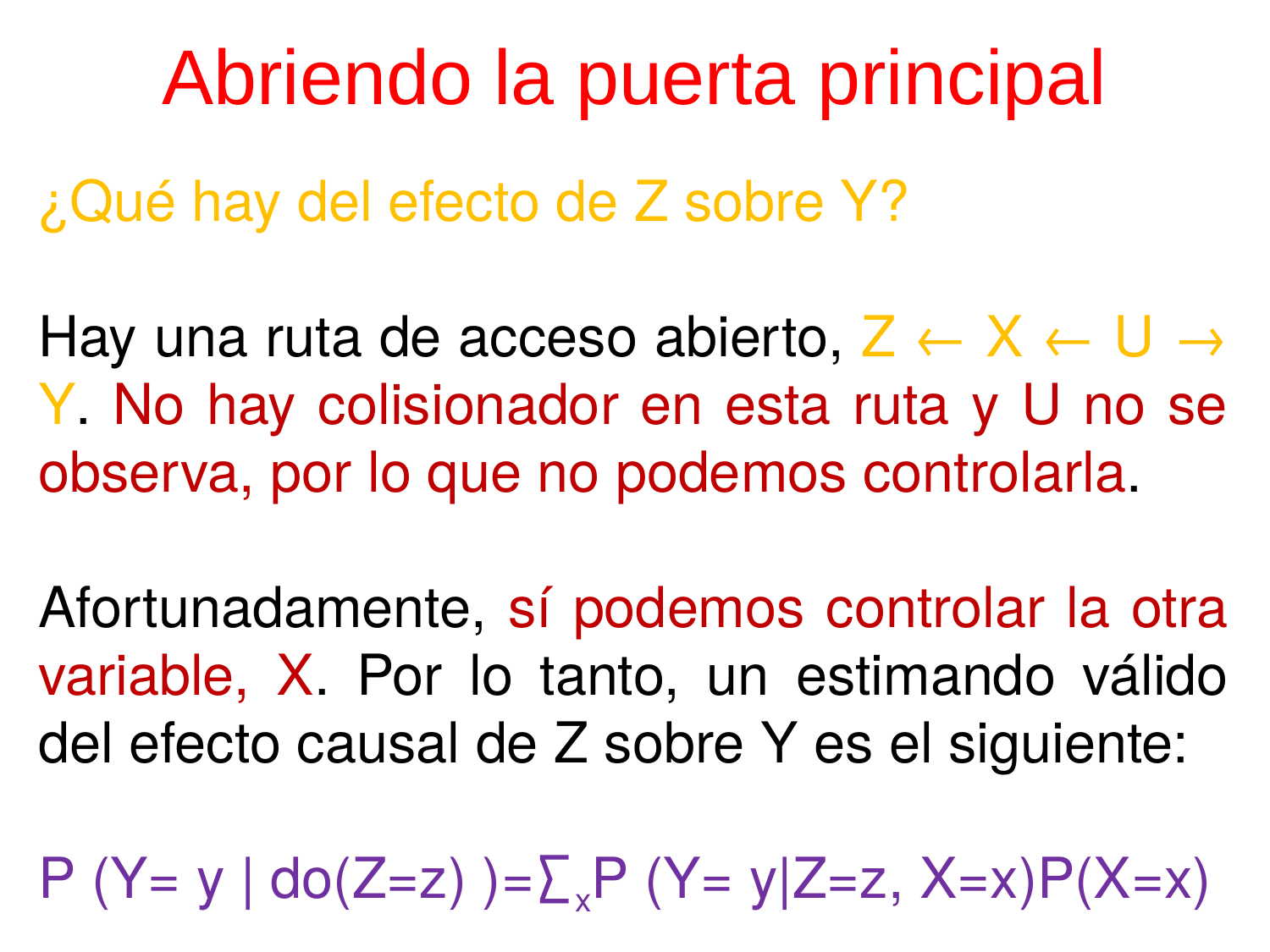

# Abriendo la puerta principal
¿Qué hay del efecto de Z sobre Y?

Hay una ruta de acceso abierto, Z ← X ← U → Y. No hay colisionador en esta ruta y U no se observa, por lo que no podemos controlarla.

Afortunadamente, sí podemos controlar la otra variable, X. Por lo tanto, un estimando válido del efecto causal de Z sobre Y es el siguiente:

P (Y= y | do(Z=z) )=∑xP (Y= y|Z=z, X=x)P(X=x)